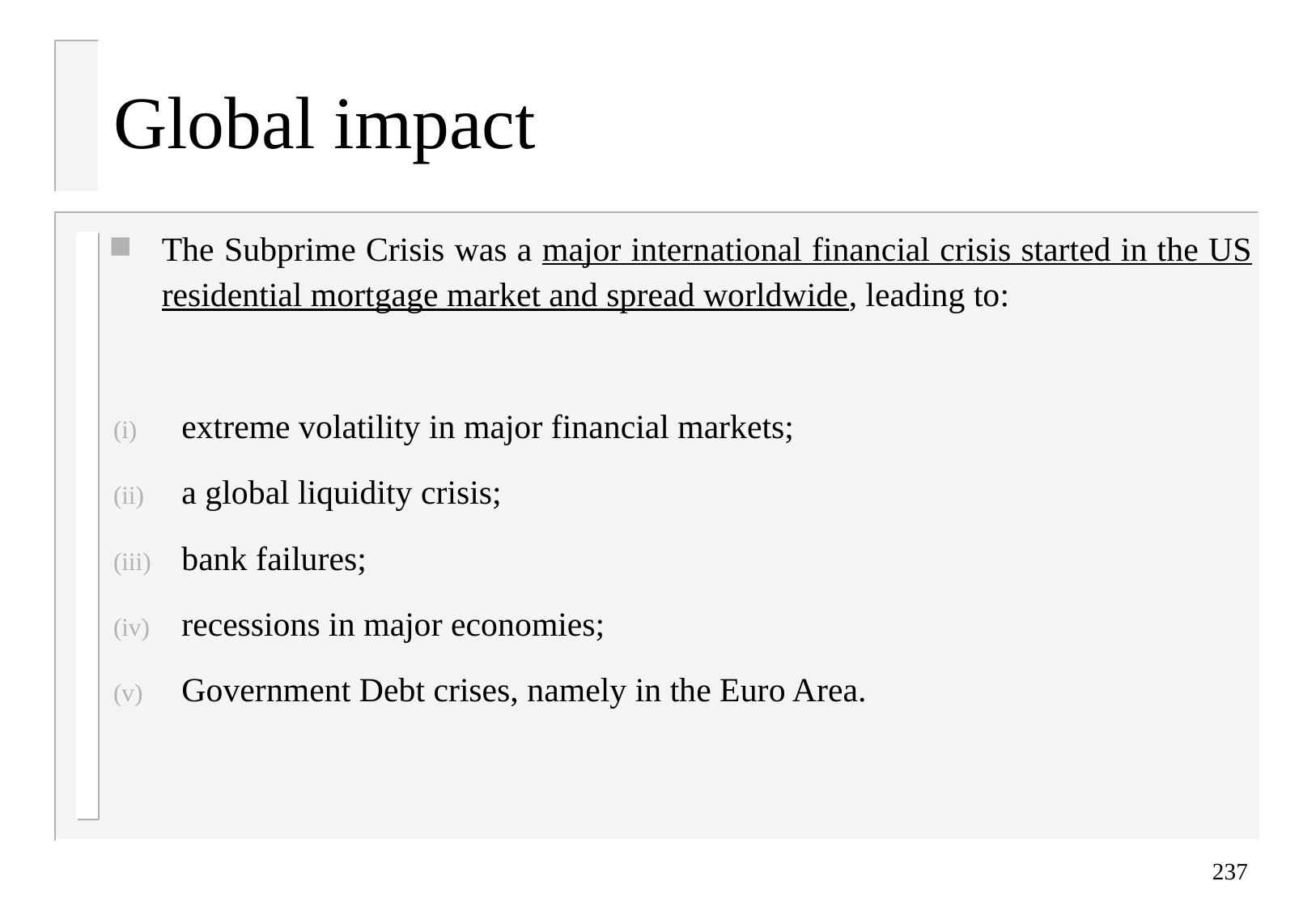

# Global impact
The Subprime Crisis was a major international financial crisis started in the US residential mortgage market and spread worldwide, leading to:

extreme volatility in major financial markets;
a global liquidity crisis;
bank failures;
recessions in major economies;
Government Debt crises, namely in the Euro Area.
237